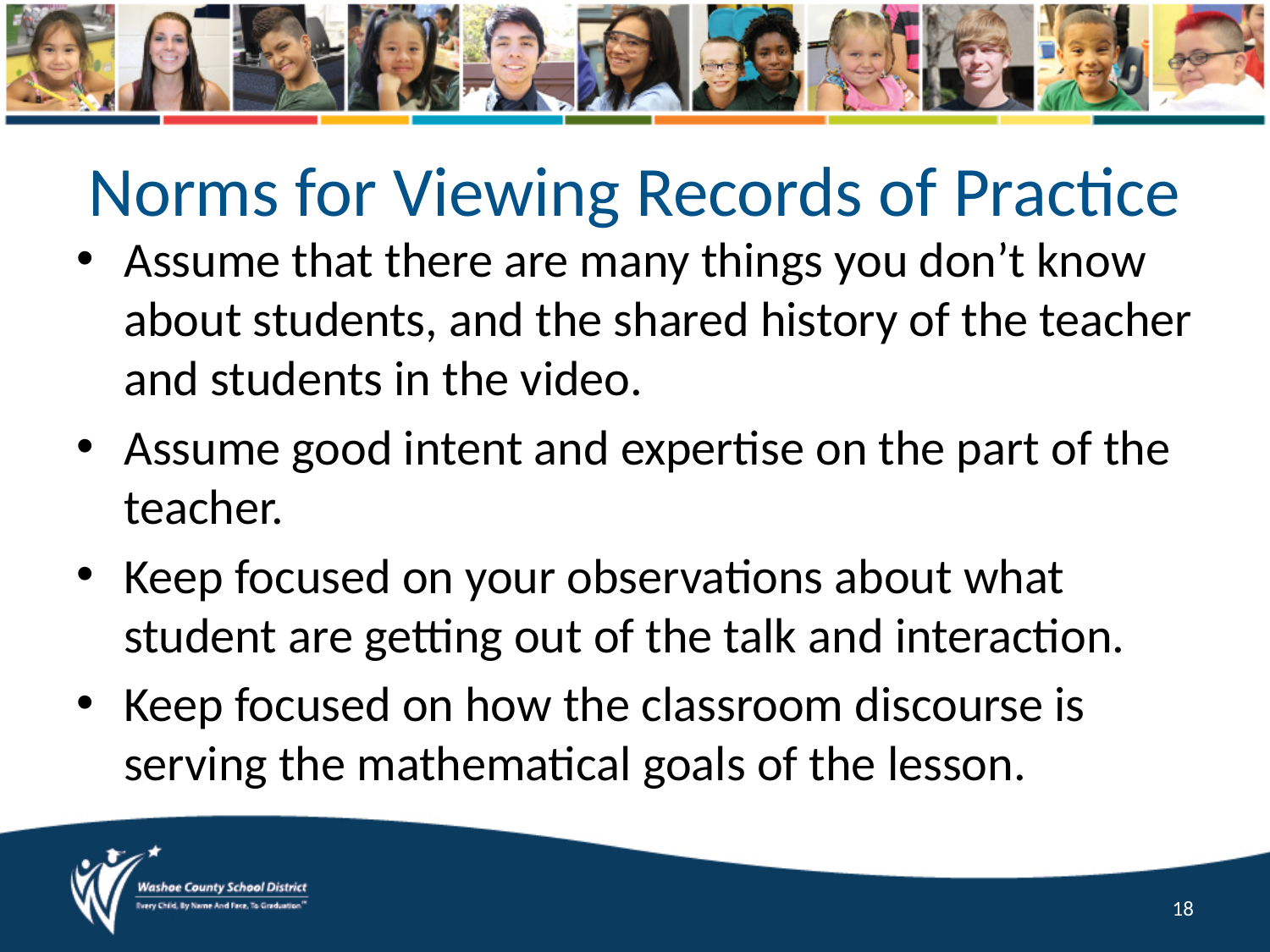

# Norms for Viewing Records of Practice
Assume that there are many things you don’t know about students, and the shared history of the teacher and students in the video.
Assume good intent and expertise on the part of the teacher.
Keep focused on your observations about what student are getting out of the talk and interaction.
Keep focused on how the classroom discourse is serving the mathematical goals of the lesson.
18